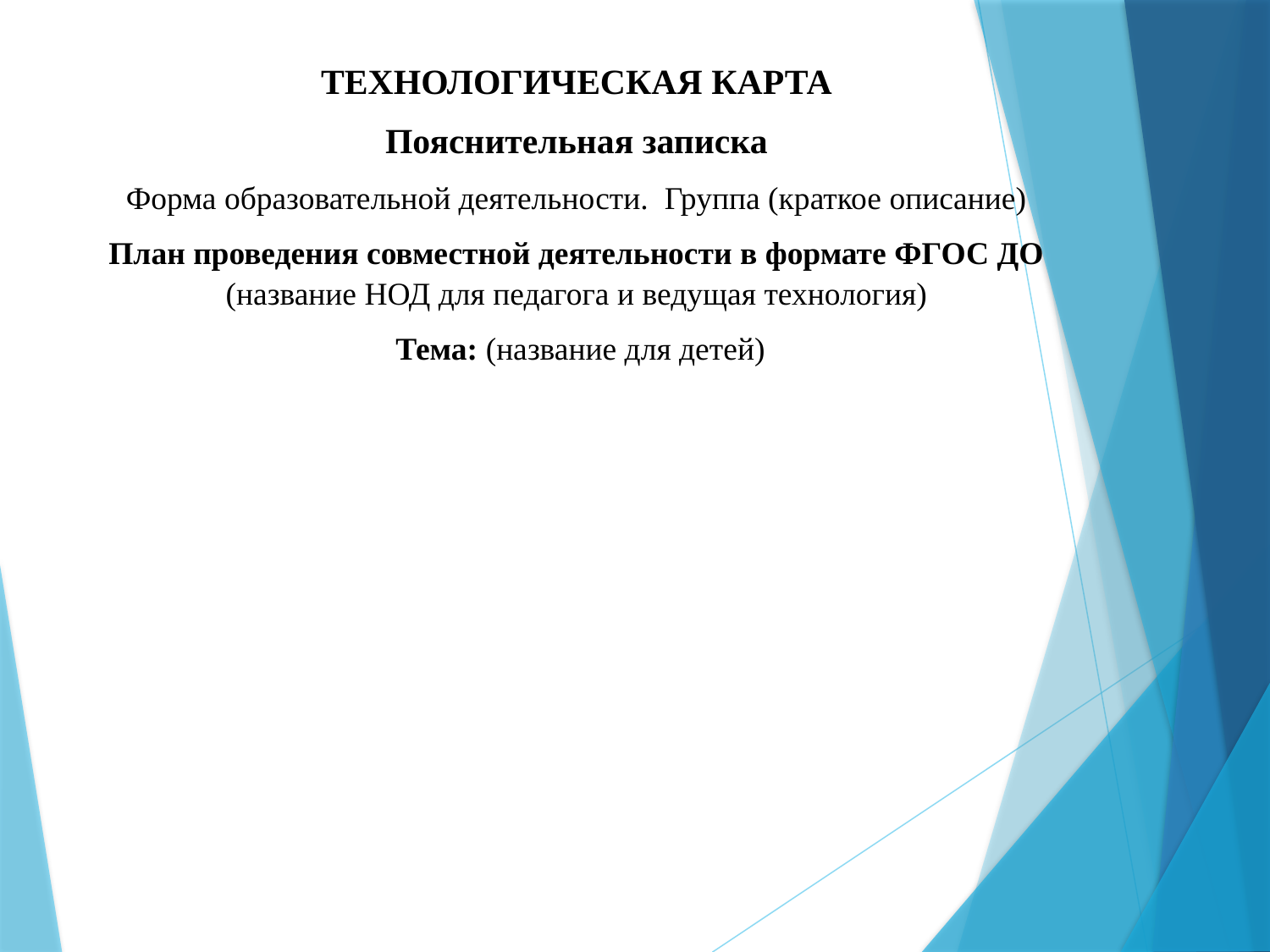

ТЕХНОЛОГИЧЕСКАЯ КАРТА
Пояснительная записка
Форма образовательной деятельности.  Группа (краткое описание)
План проведения совместной деятельности в формате ФГОС ДО (название НОД для педагога и ведущая технология)
 Тема: (название для детей)